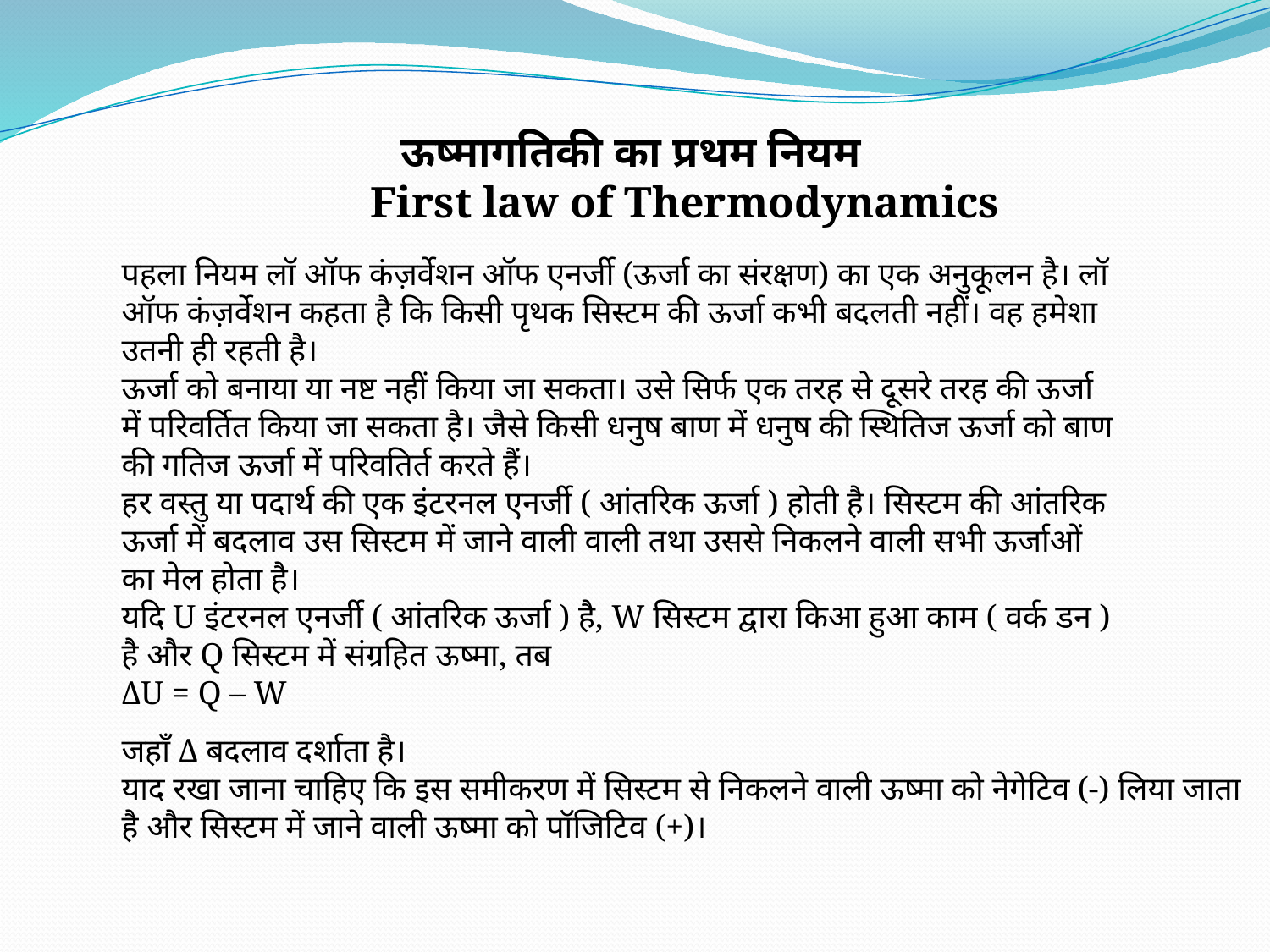

ऊष्मागतिकी का प्रथम नियम
 First law of Thermodynamics

पहला नियम लॉ ऑफ कंज़र्वेशन ऑफ एनर्जी (ऊर्जा का संरक्षण) का एक अनुकूलन है। लॉ ऑफ कंज़र्वेशन कहता है कि किसी पृथक सिस्टम की ऊर्जा कभी बदलती नहीं। वह हमेशा उतनी ही रहती है।
ऊर्जा को बनाया या नष्ट नहीं किया जा सकता। उसे सिर्फ एक तरह से दूसरे तरह की ऊर्जा में परिवर्तित किया जा सकता है। जैसे किसी धनुष बाण में धनुष की स्थितिज ऊर्जा को बाण की गतिज ऊर्जा में परिवतिर्त करते हैं।
हर वस्तु या पदार्थ की एक इंटरनल एनर्जी ( आंतरिक ऊर्जा ) होती है। सिस्टम की आंतरिक ऊर्जा में बदलाव उस सिस्टम में जाने वाली वाली तथा उससे निकलने वाली सभी ऊर्जाओं का मेल होता है।
यदि U इंटरनल एनर्जी ( आंतरिक ऊर्जा ) है, W सिस्टम द्वारा किआ हुआ काम ( वर्क डन ) है और Q सिस्टम में संग्रहित ऊष्मा, तब
ΔU = Q – W
जहाँ Δ बदलाव दर्शाता है।
याद रखा जाना चाहिए कि इस समीकरण में सिस्टम से निकलने वाली ऊष्मा को नेगेटिव (-) लिया जाता है और सिस्टम में जाने वाली ऊष्मा को पॉजिटिव (+)।